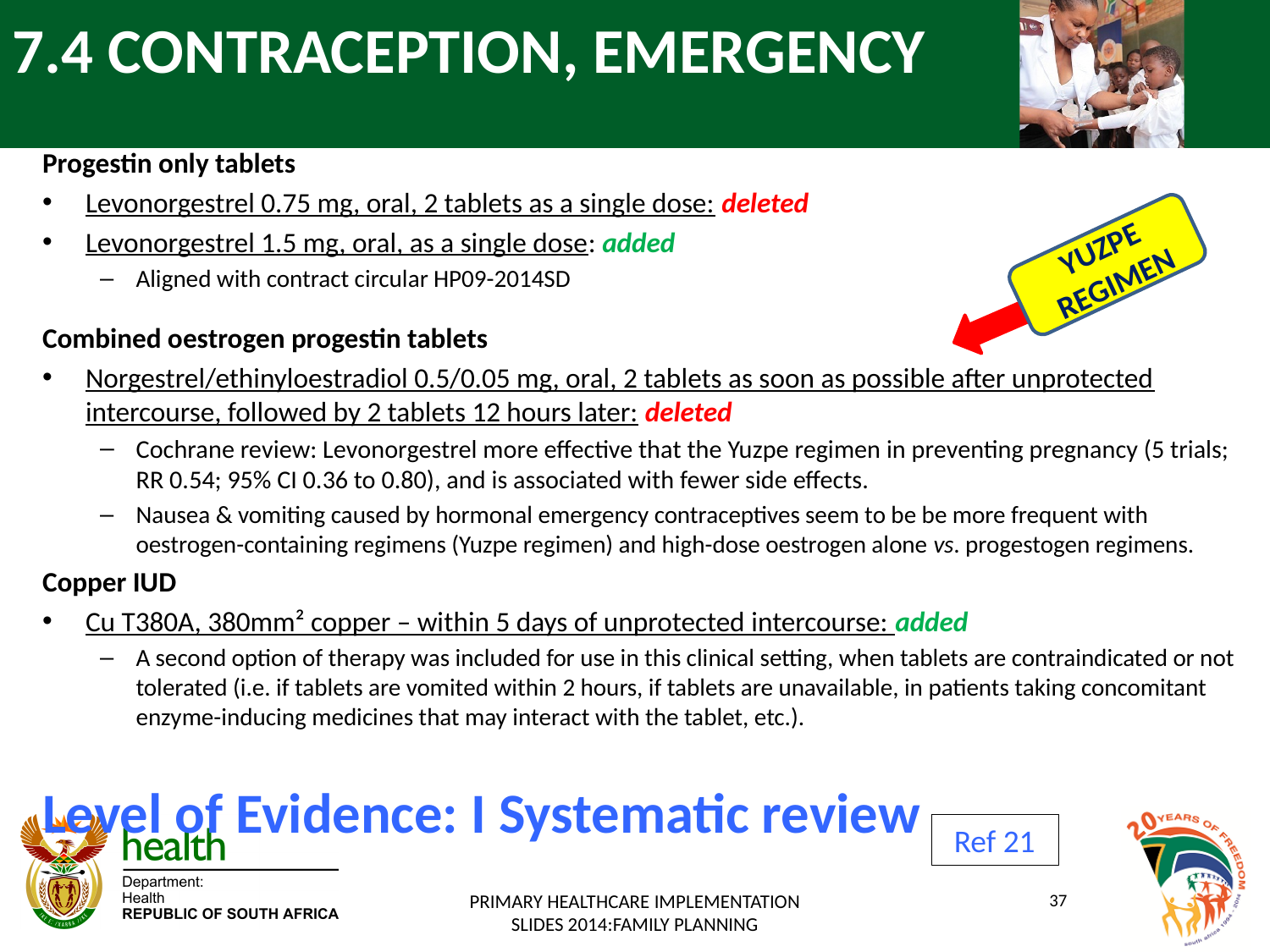

# 7.4 CONTRACEPTION, EMERGENCY
Progestin only tablets
Levonorgestrel 0.75 mg, oral, 2 tablets as a single dose: deleted
Levonorgestrel 1.5 mg, oral, as a single dose: added
Aligned with contract circular HP09-2014SD

Combined oestrogen progestin tablets
Norgestrel/ethinyloestradiol 0.5/0.05 mg, oral, 2 tablets as soon as possible after unprotected intercourse, followed by 2 tablets 12 hours later: deleted
Cochrane review: Levonorgestrel more effective that the Yuzpe regimen in preventing pregnancy (5 trials; RR 0.54; 95% CI 0.36 to 0.80), and is associated with fewer side effects.
Nausea & vomiting caused by hormonal emergency contraceptives seem to be be more frequent with oestrogen-containing regimens (Yuzpe regimen) and high-dose oestrogen alone vs. progestogen regimens.
Copper IUD
Cu T380A, 380mm² copper – within 5 days of unprotected intercourse: added
A second option of therapy was included for use in this clinical setting, when tablets are contraindicated or not tolerated (i.e. if tablets are vomited within 2 hours, if tablets are unavailable, in patients taking concomitant enzyme-inducing medicines that may interact with the tablet, etc.).

Level of Evidence: I Systematic review
YUZPE REGIMEN

Ref 21
PRIMARY HEALTHCARE IMPLEMENTATION SLIDES 2014:FAMILY PLANNING
37